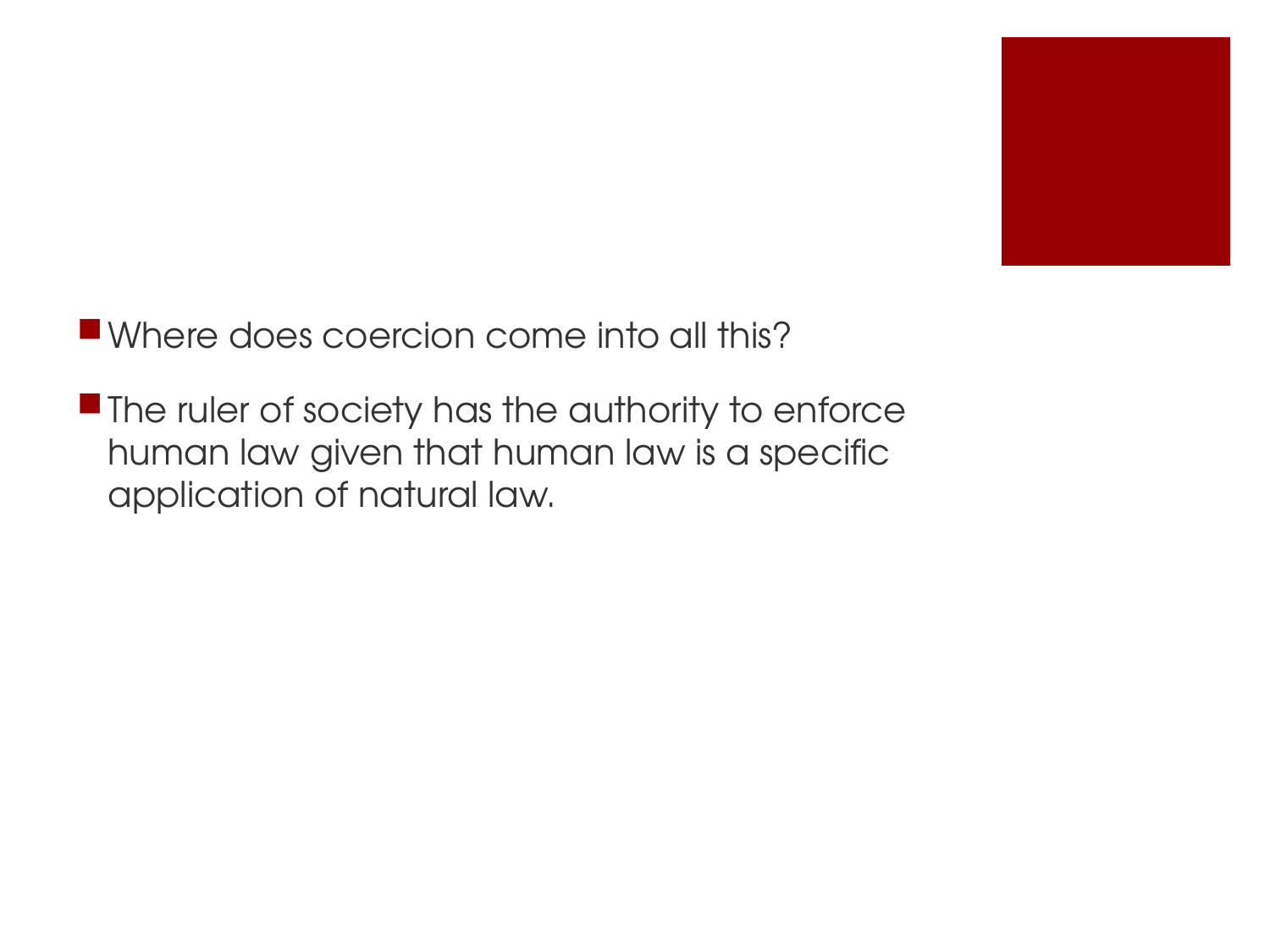

#
Where does coercion come into all this?
The ruler of society has the authority to enforce human law given that human law is a specific application of natural law.